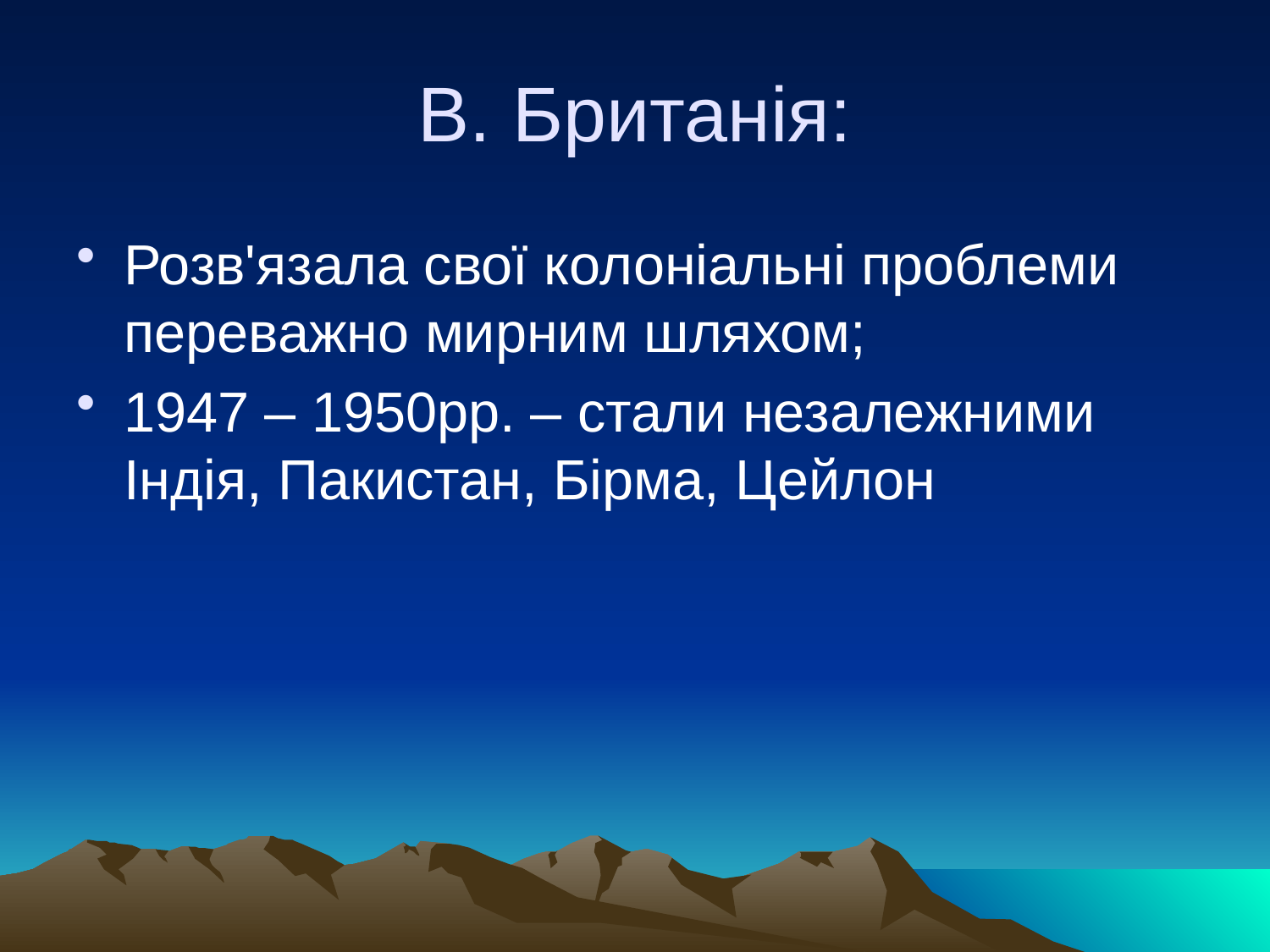

# В. Британія:
Розв'язала свої колоніальні проблеми переважно мирним шляхом;
1947 – 1950рр. – стали незалежними Індія, Пакистан, Бірма, Цейлон